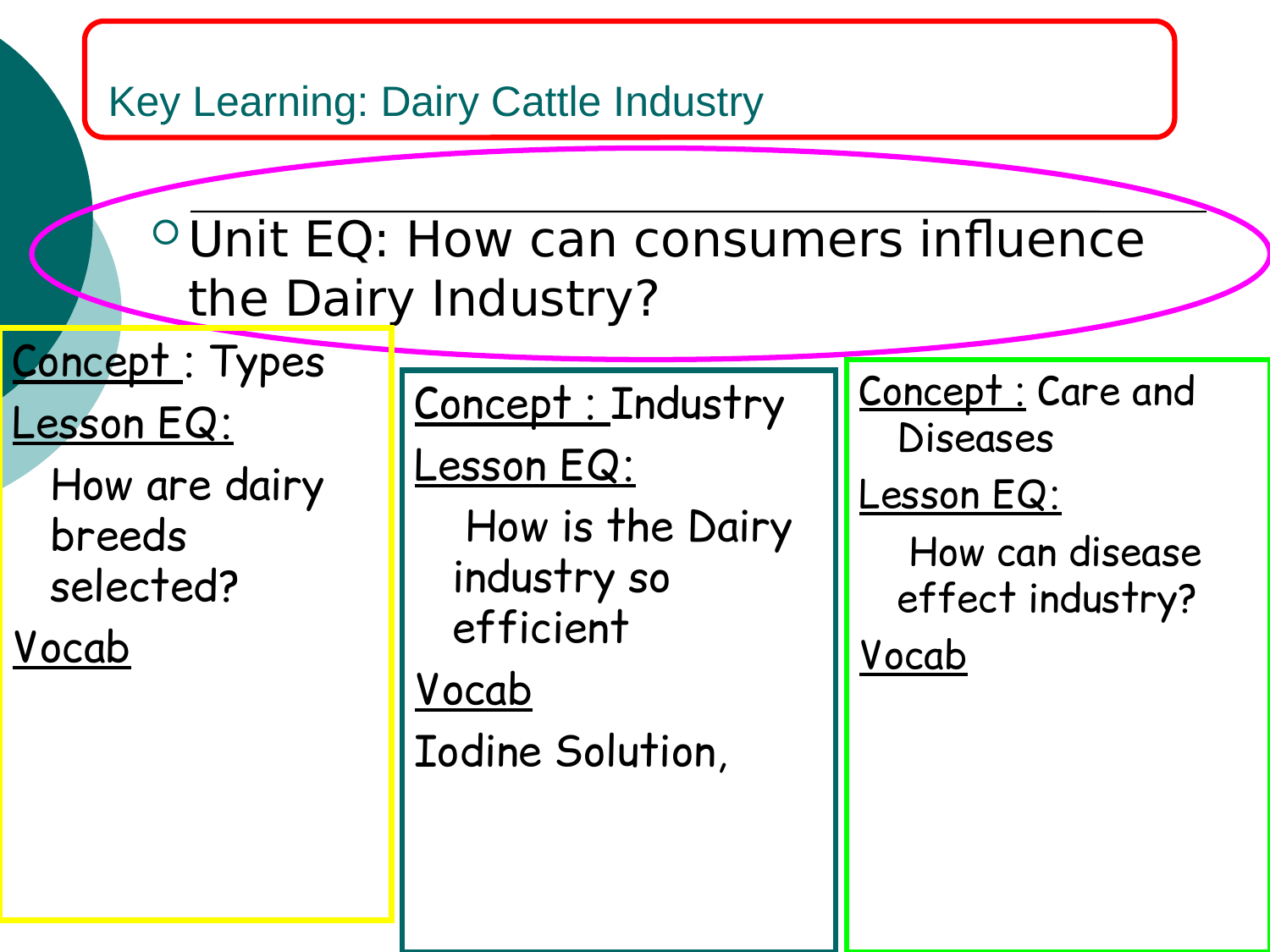

Key Learning: Dairy Cattle Industry

Unit EQ: How can consumers influence the Dairy Industry?

Concept : Types
Lesson EQ:
	How are dairy breeds selected?
Vocab

Concept : Care and Diseases
Lesson EQ:
	 How can disease effect industry?
Vocab
Concept : Industry
Lesson EQ:
	 How is the Dairy industry so efficient
Vocab
Iodine Solution,